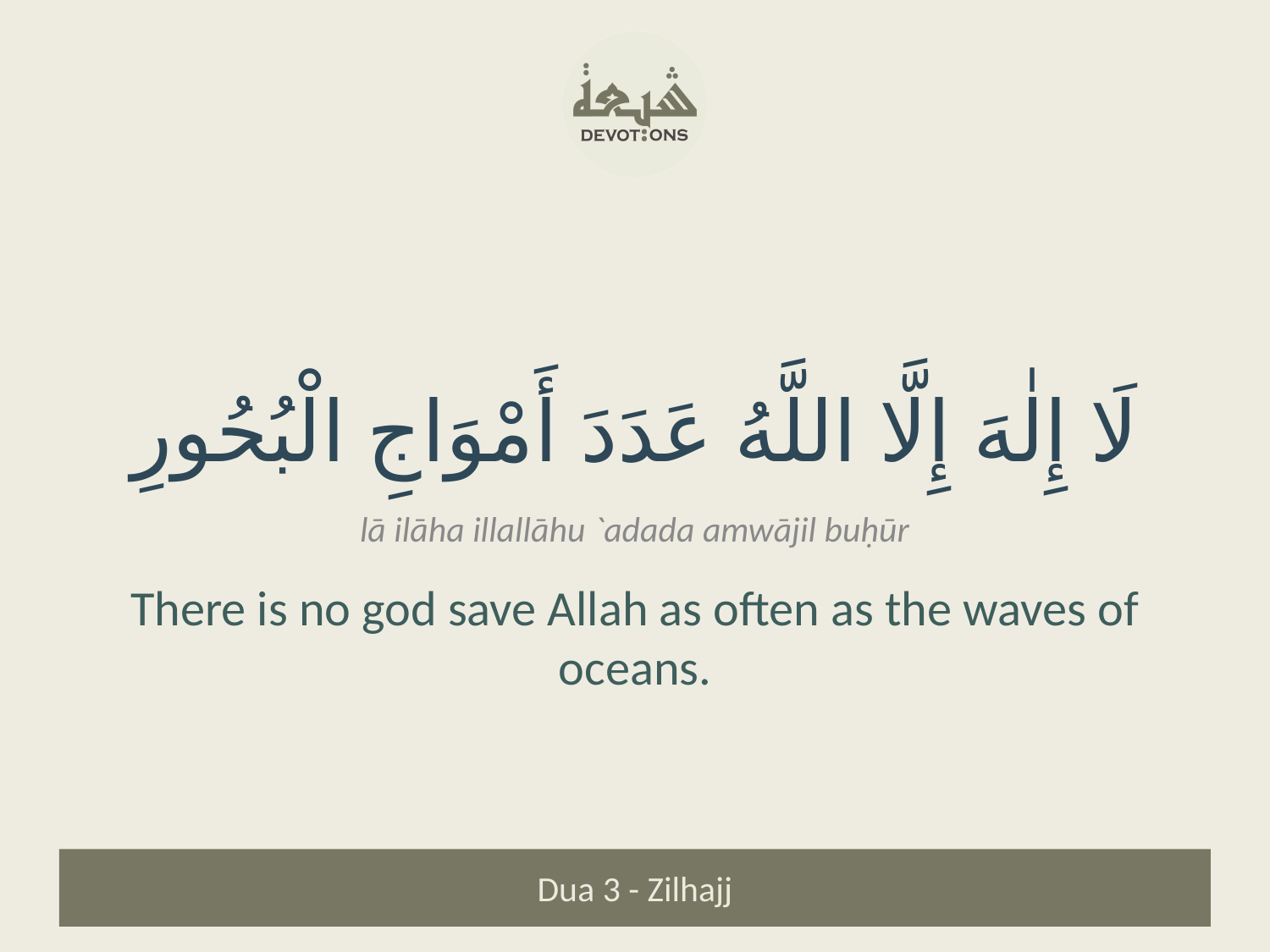

لَا إِلٰهَ إِلَّا اللَّهُ عَدَدَ أَمْوَاجِ الْبُحُورِ
lā ilāha illallāhu `adada amwājil buḥūr
There is no god save Allah as often as the waves of oceans.
Dua 3 - Zilhajj